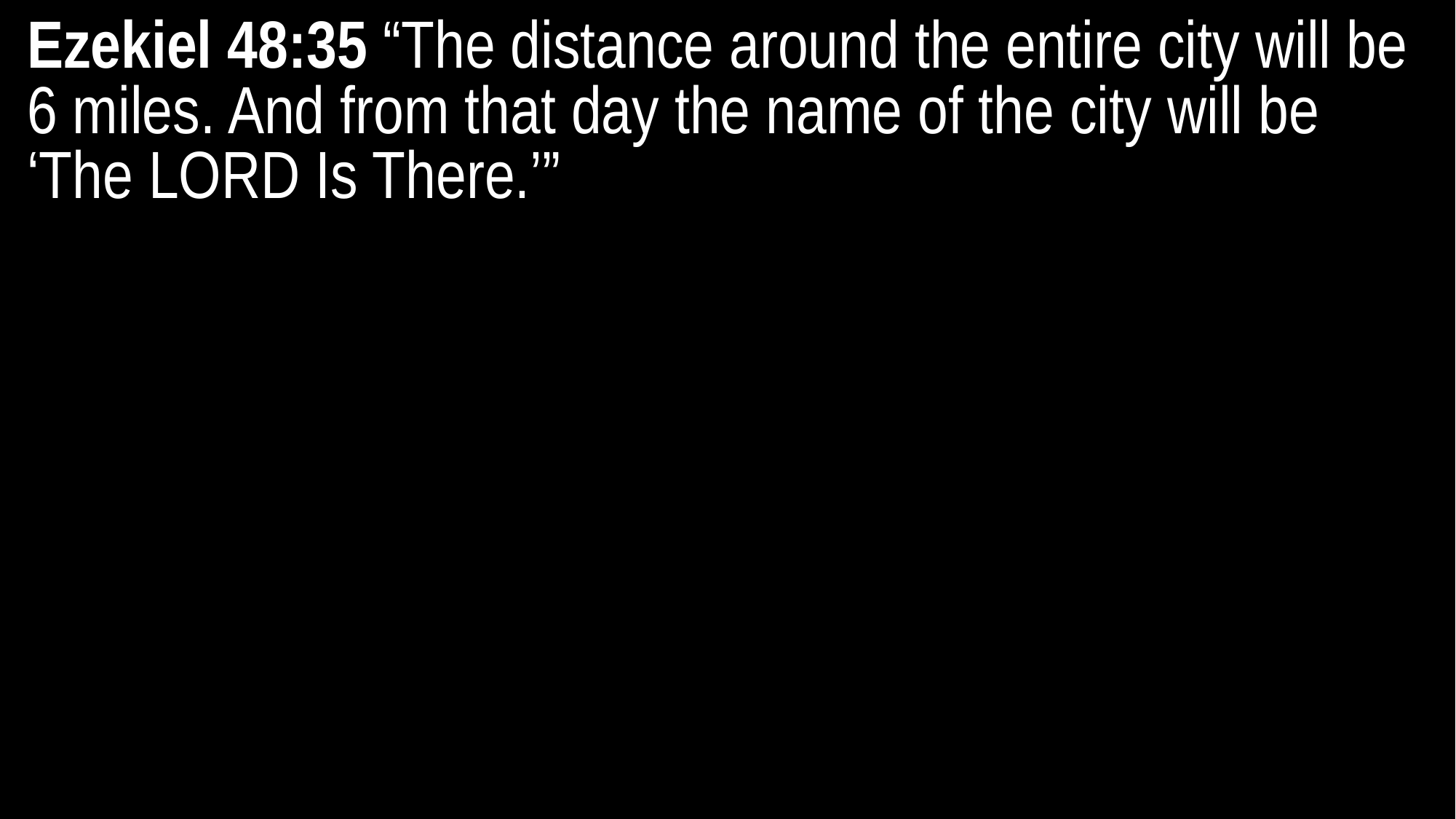

Ezekiel 48:35 “The distance around the entire city will be 6 miles. And from that day the name of the city will be ‘The LORD Is There.’”